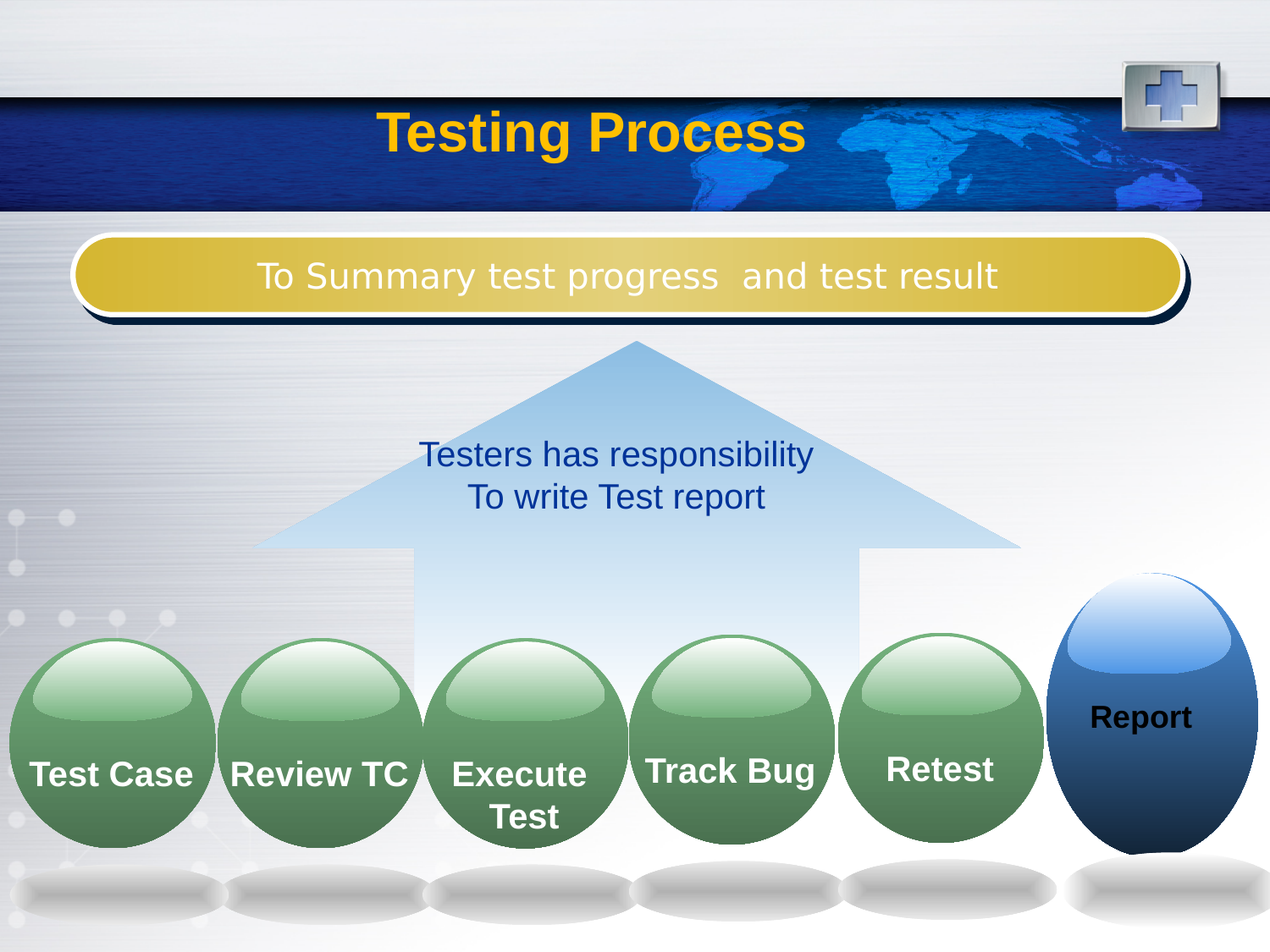

# Testing Process
To Summary test progress  and test result

Testers has responsibility
To write Test report
Report

Retest

Track Bug

Test Case

Review TC

Execute
Test